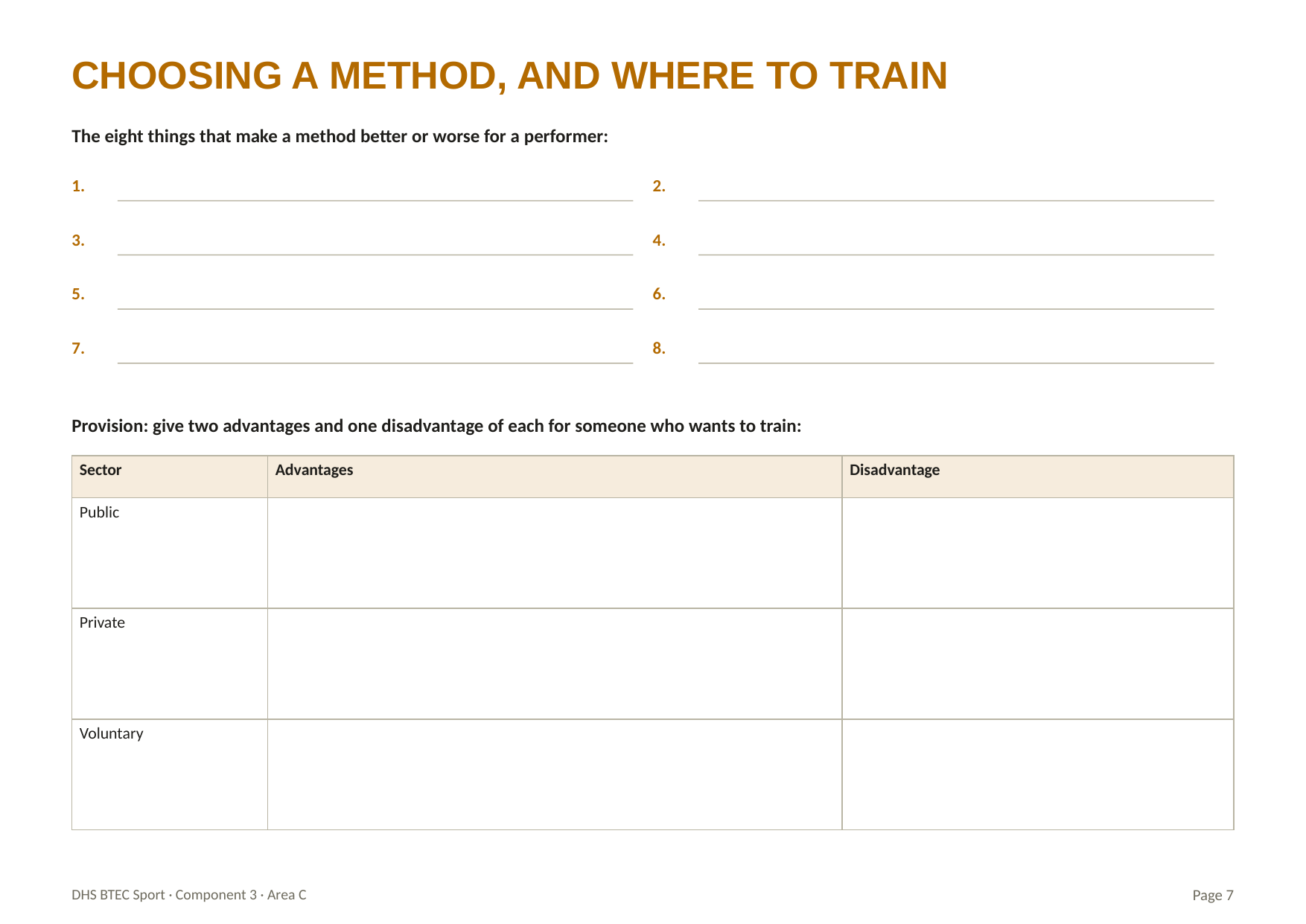

CHOOSING A METHOD, AND WHERE TO TRAIN
The eight things that make a method better or worse for a performer:
1.
2.

3.
4.

5.
6.

7.
8.

Provision: give two advantages and one disadvantage of each for someone who wants to train:
| Sector | Advantages | Disadvantage |
| --- | --- | --- |
| Public |  |  |
| Private |  |  |
| Voluntary |  |  |
DHS BTEC Sport · Component 3 · Area C
Page 7